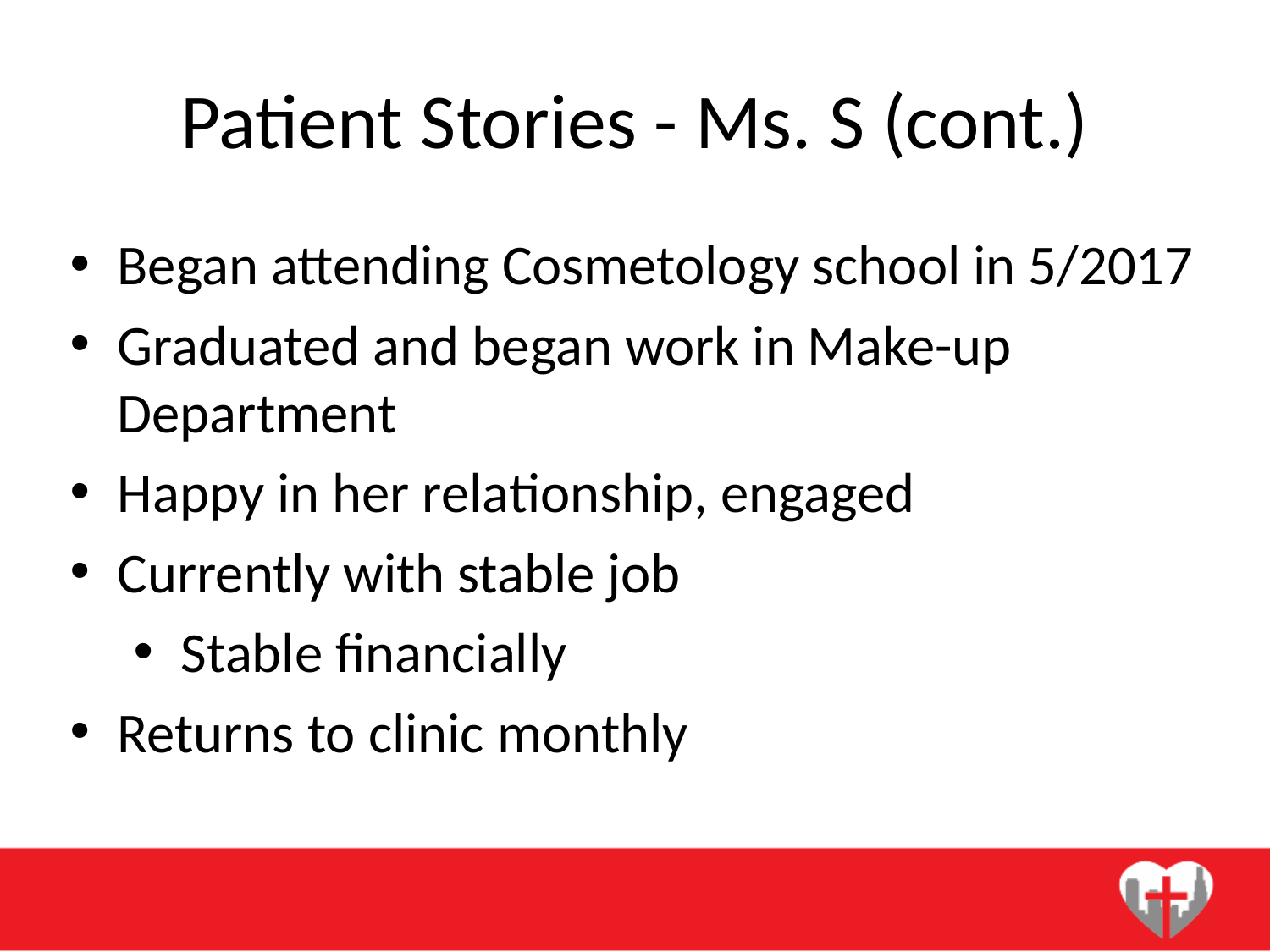

# Patient Stories - Ms. S (cont.)
Began attending Cosmetology school in 5/2017
Graduated and began work in Make-up Department
Happy in her relationship, engaged
Currently with stable job
Stable financially
Returns to clinic monthly